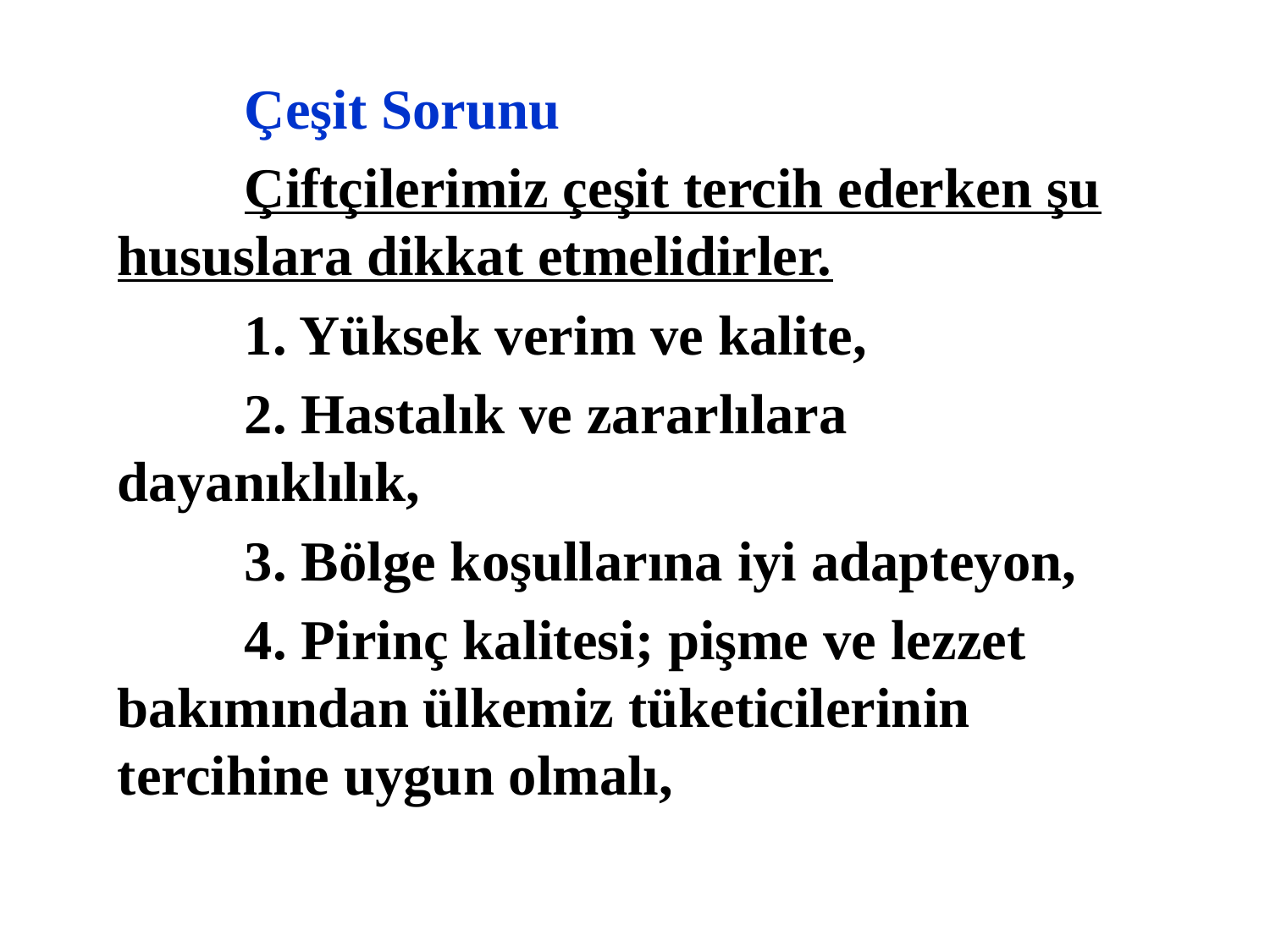

Çeşit Sorunu
	Çiftçilerimiz çeşit tercih ederken şu hususlara dikkat etmelidirler.
	1. Yüksek verim ve kalite,
	2. Hastalık ve zararlılara dayanıklılık,
	3. Bölge koşullarına iyi adapteyon,
	4. Pirinç kalitesi; pişme ve lezzet bakımından ülkemiz tüketicilerinin tercihine uygun olmalı,